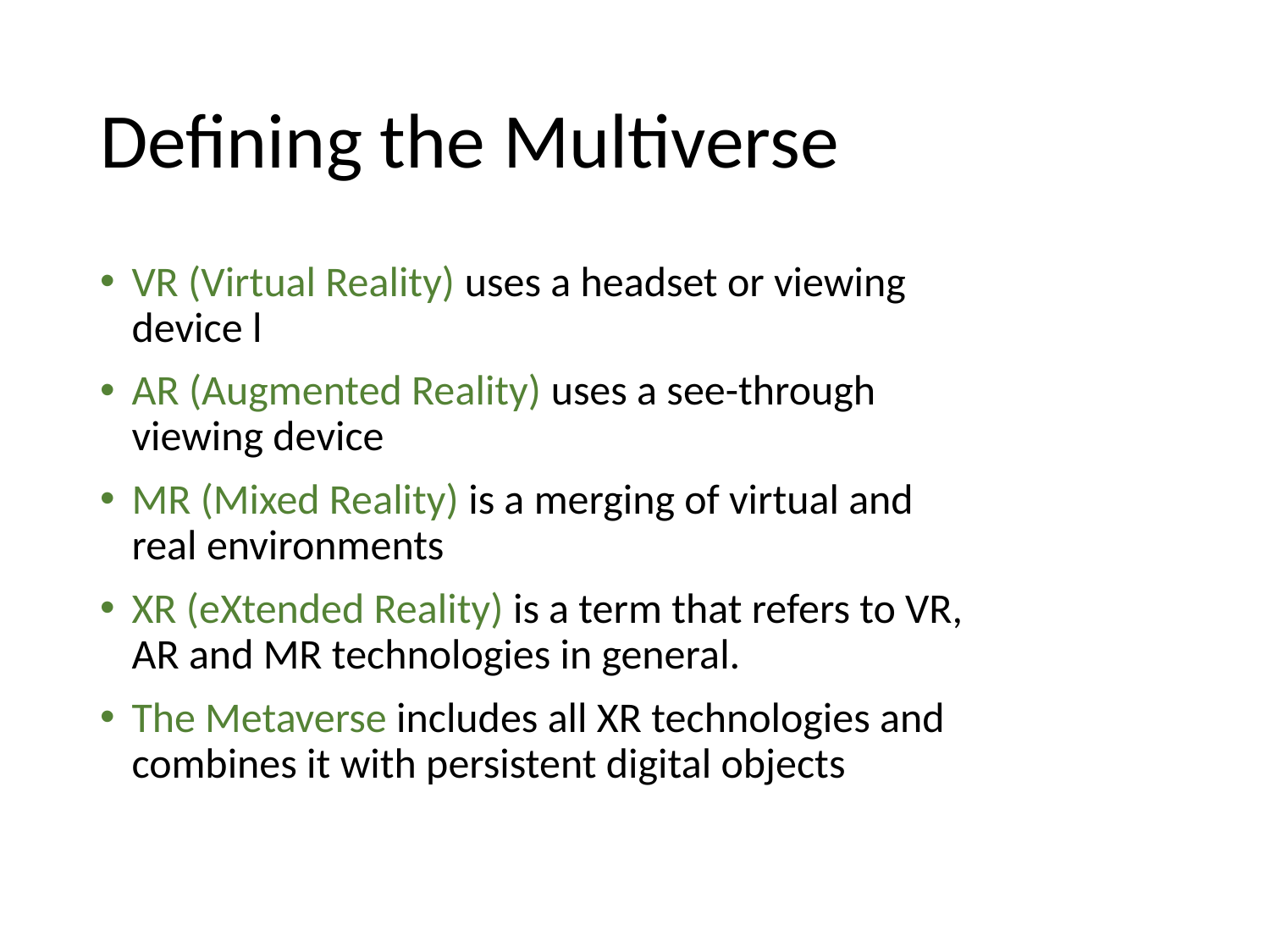

# Defining the Multiverse
VR (Virtual Reality) uses a headset or viewing device l
AR (Augmented Reality) uses a see-through viewing device
MR (Mixed Reality) is a merging of virtual and real environments
XR (eXtended Reality) is a term that refers to VR, AR and MR technologies in general.
The Metaverse includes all XR technologies and combines it with persistent digital objects